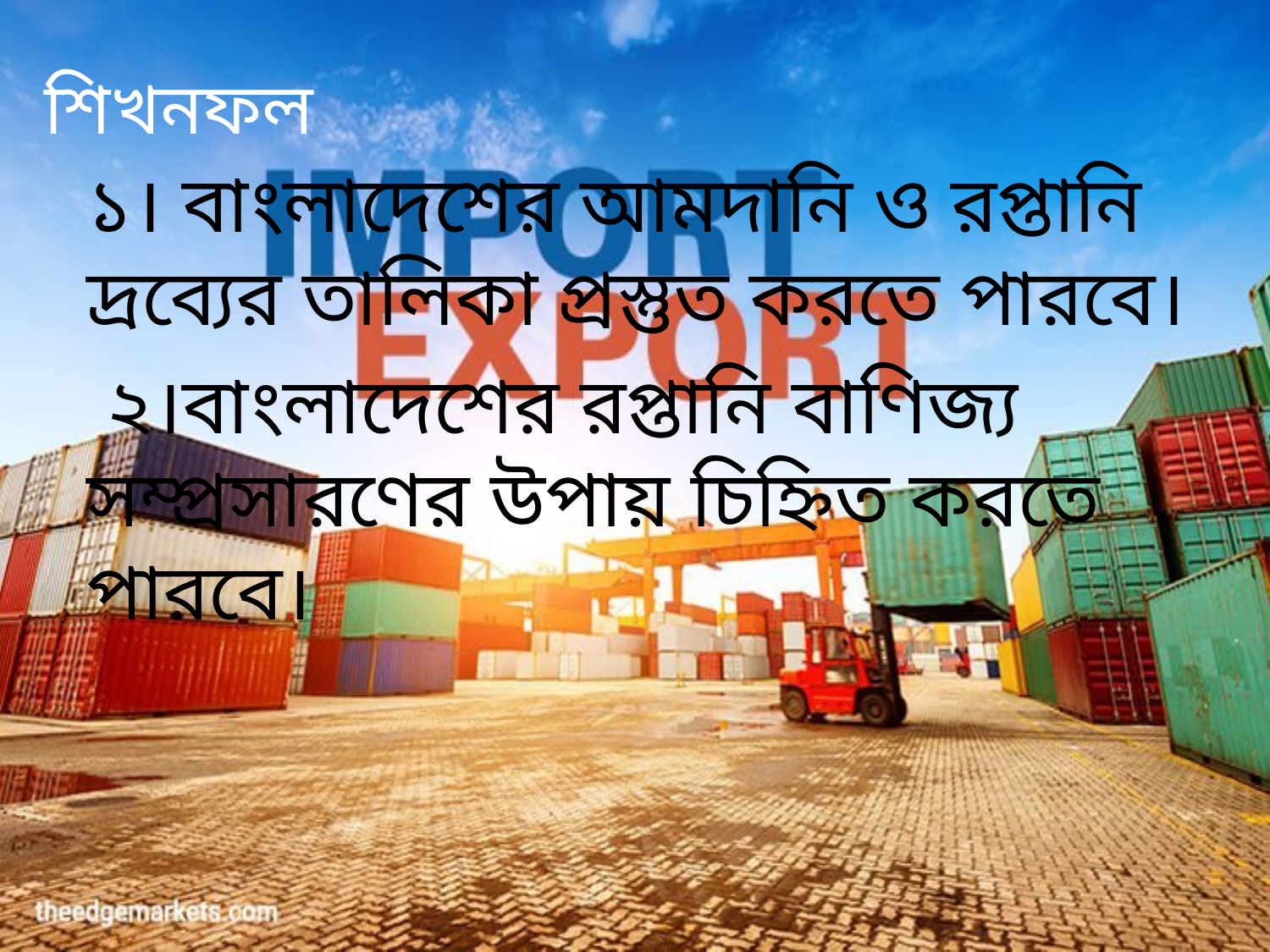

# শিখনফল
১। বাংলাদেশের আমদানি ও রপ্তানি দ্রব্যের তালিকা প্রস্তুত করতে পারবে।
 ২।বাংলাদেশের রপ্তানি বাণিজ্য সম্প্রসারণের উপায় চিহ্নিত করতে পারবে।